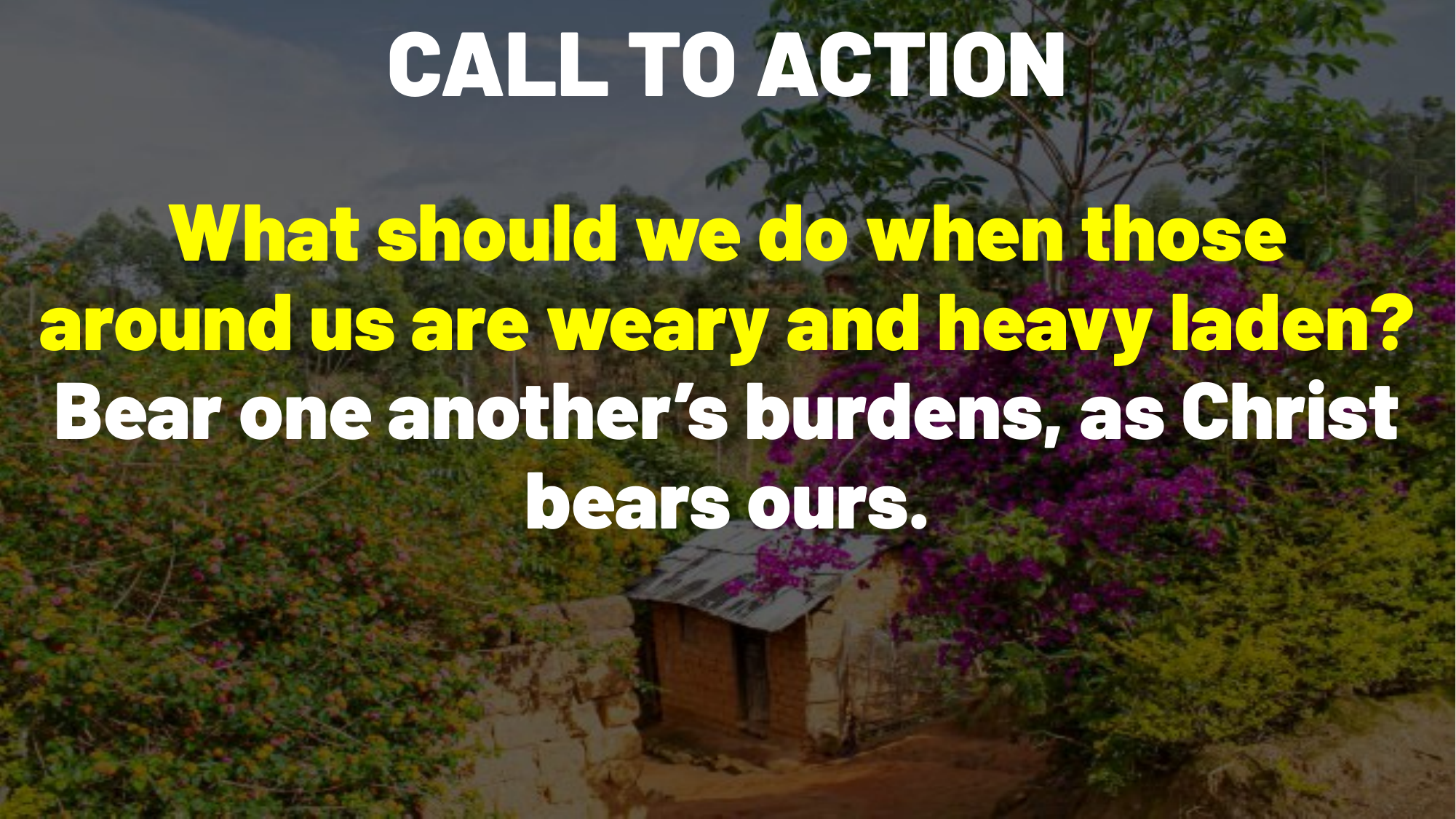

CALL TO ACTION

What should we do when those around us are weary and heavy laden?
Bear one another’s burdens, as Christ bears ours.